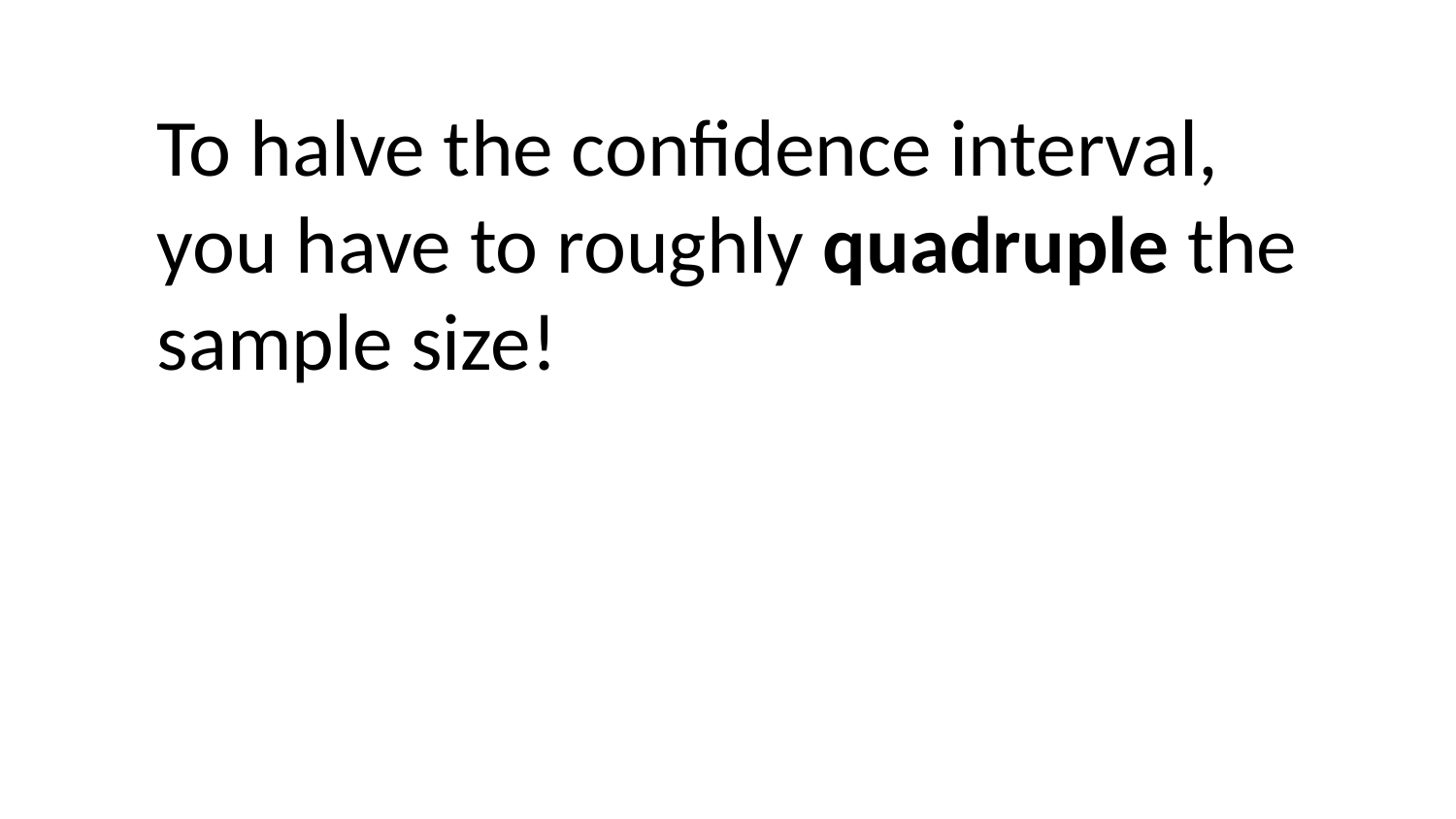

To halve the confidence interval, you have to roughly quadruple the sample size!